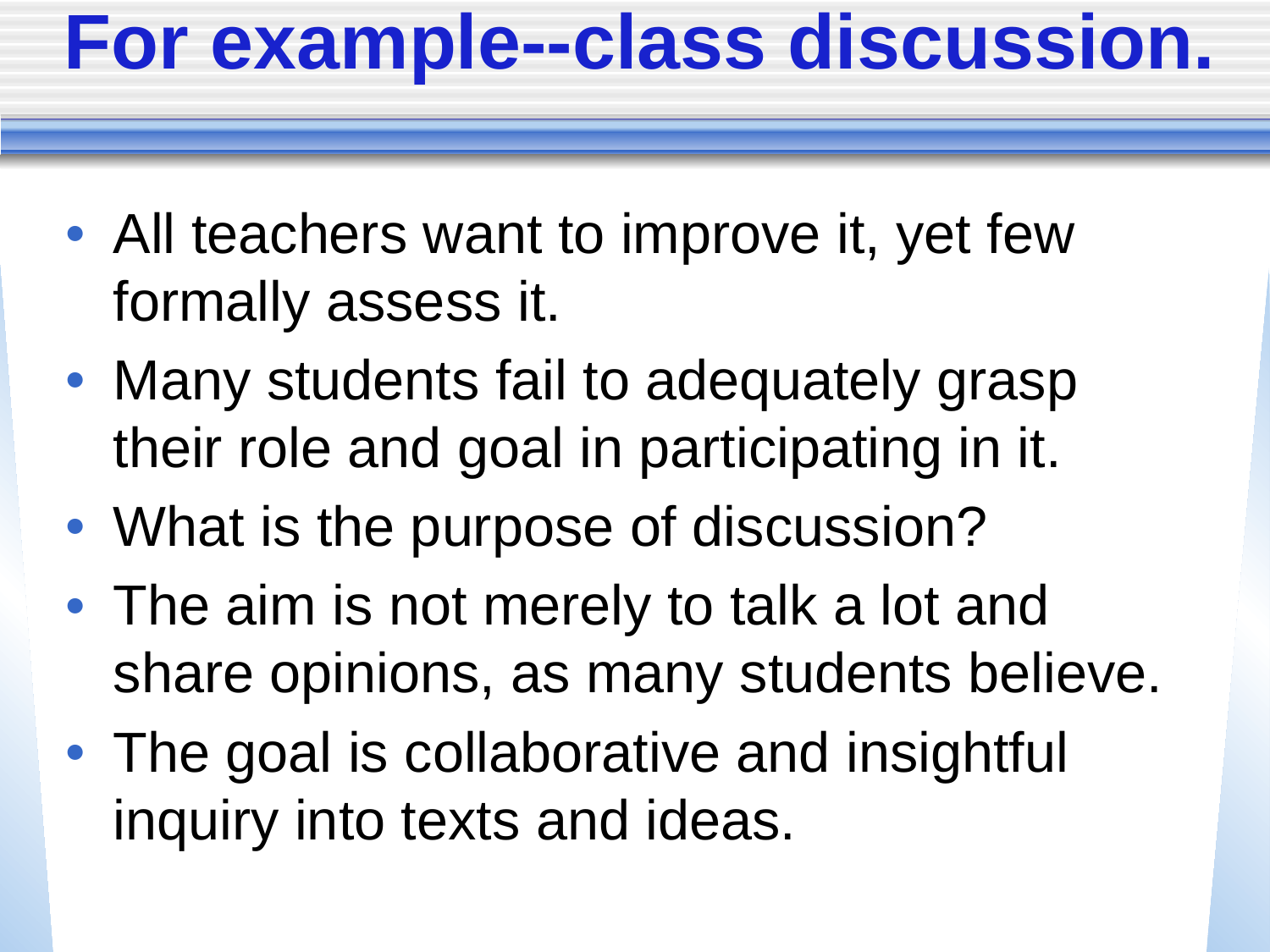

# For example--class discussion.
All teachers want to improve it, yet few formally assess it.
Many students fail to adequately grasp their role and goal in participating in it.
What is the purpose of discussion?
The aim is not merely to talk a lot and share opinions, as many students believe.
The goal is collaborative and insightful inquiry into texts and ideas.